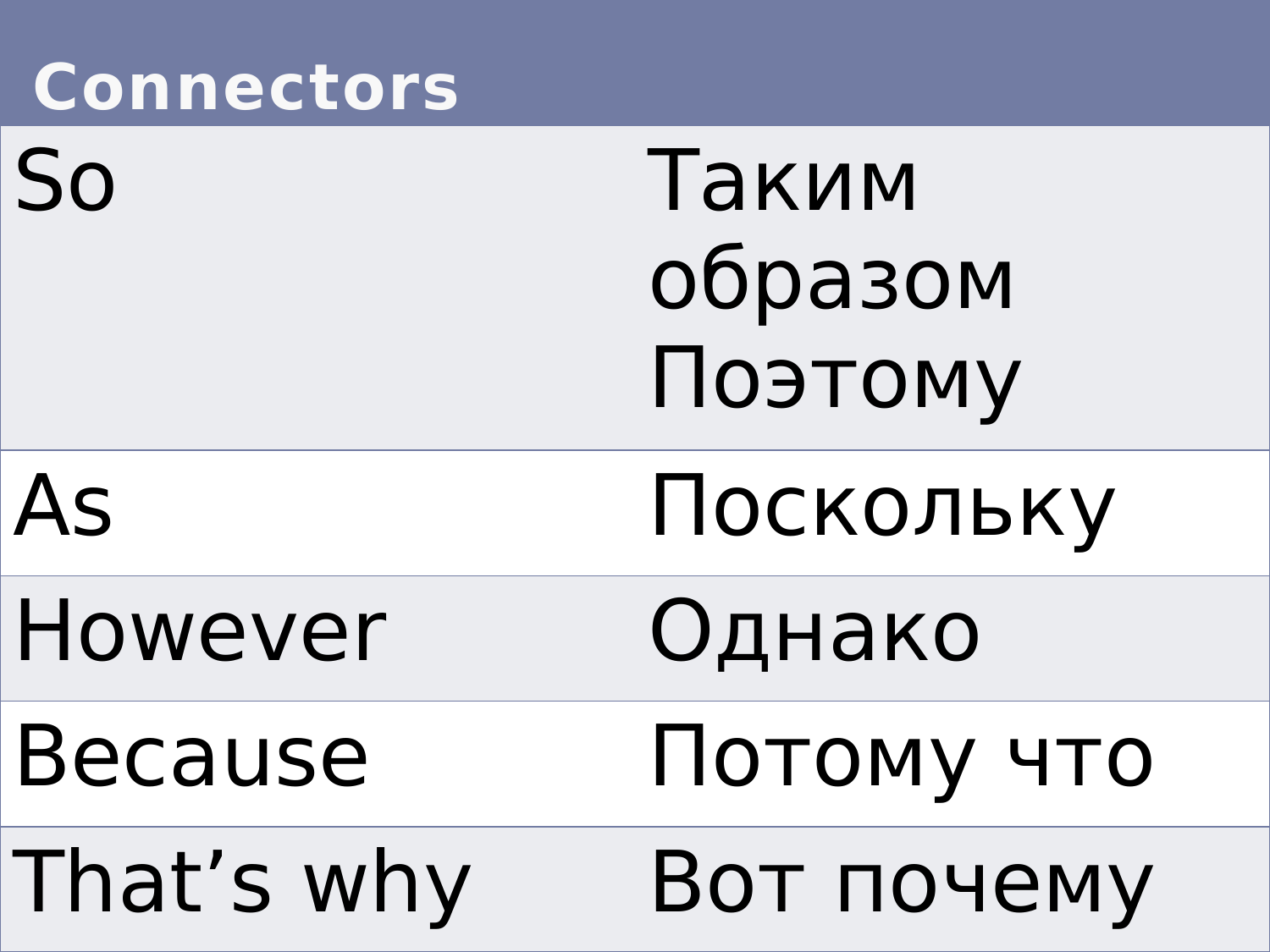

|  |  |
| --- | --- |
| So | Таким образом Поэтому |
| As | Поскольку |
| However | Однако |
| Because | Потому что |
| That’s why | Вот почему |
# Connectors